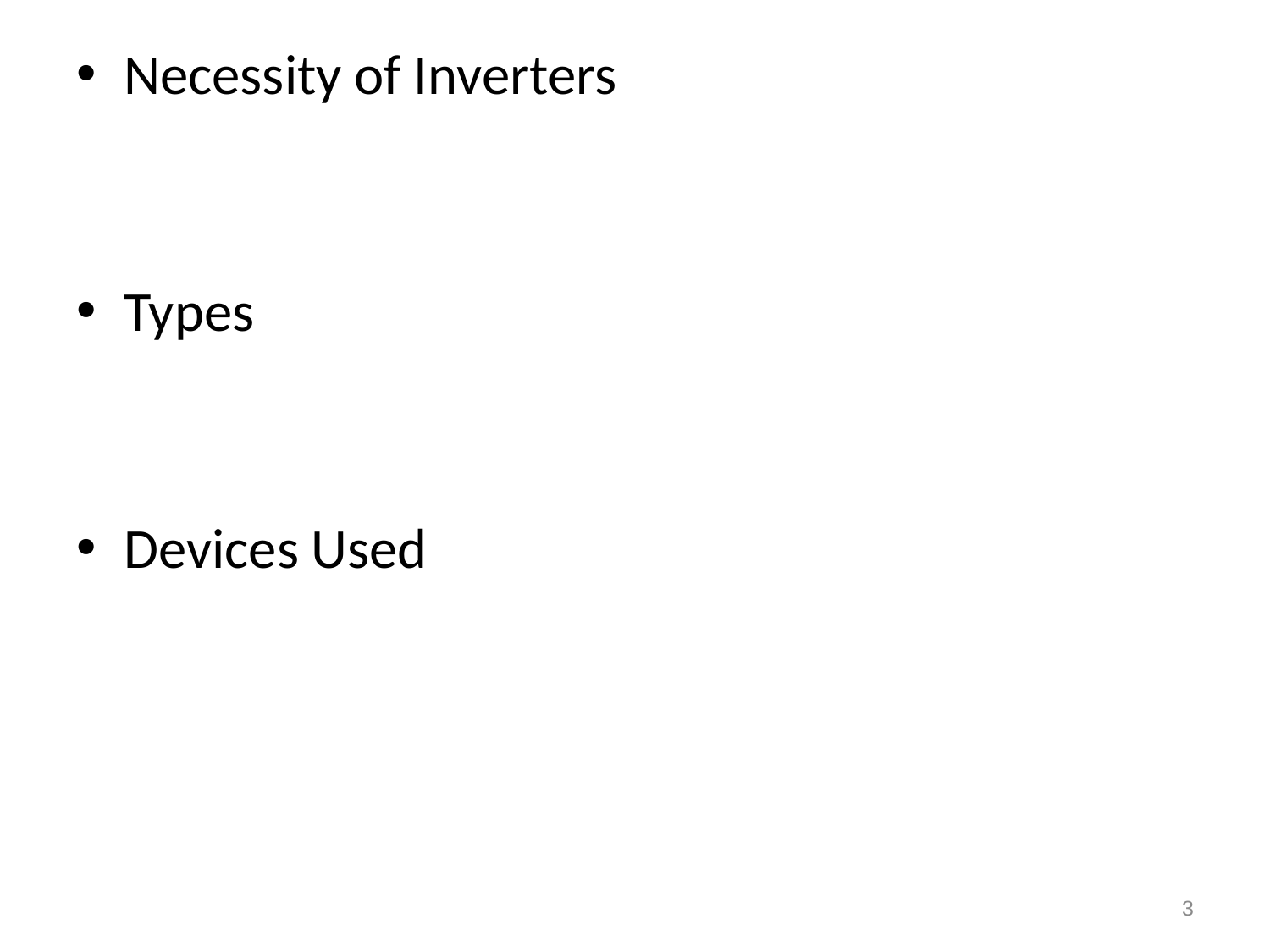

Necessity of Inverters

Types

Devices Used
3